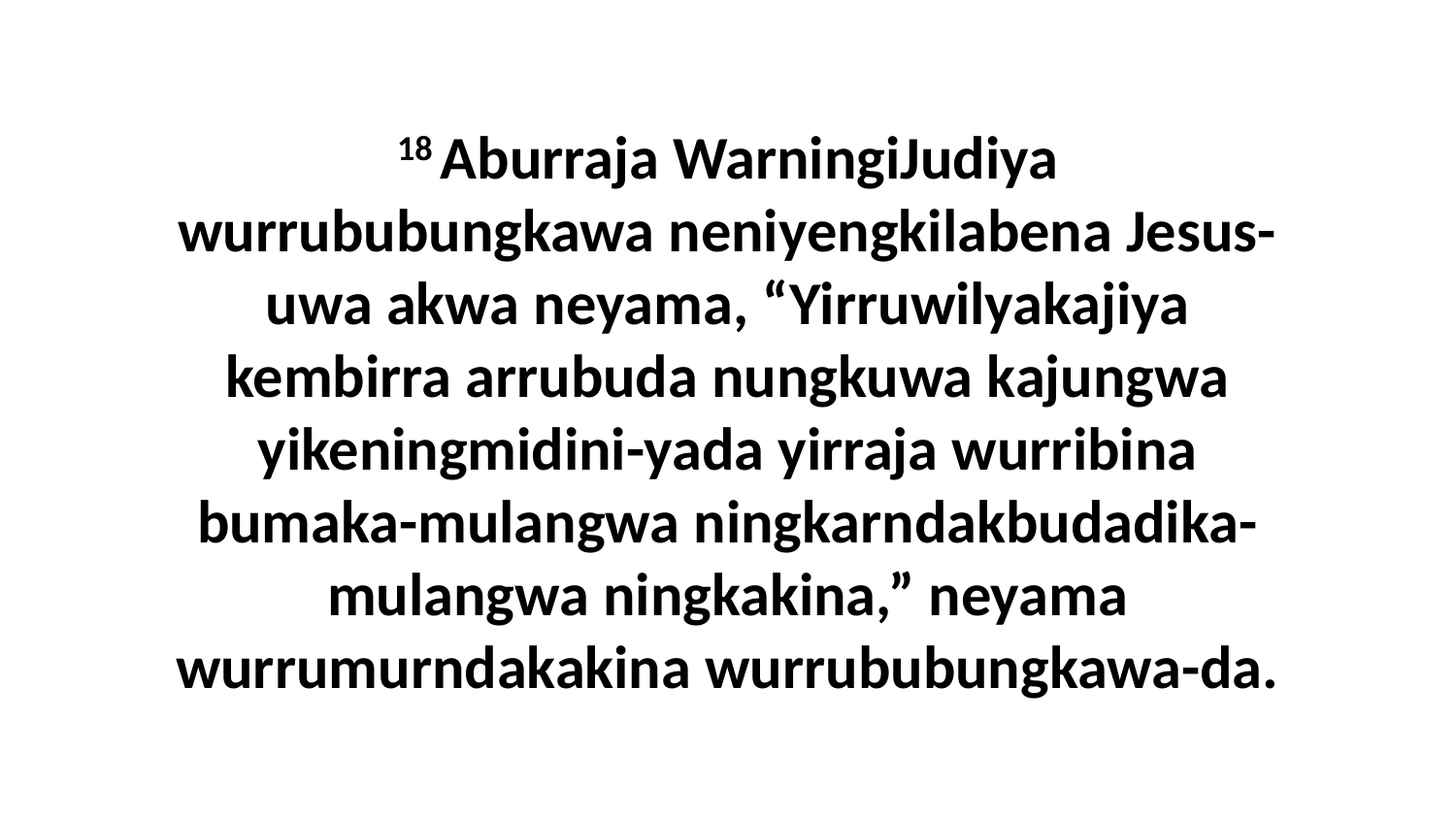

18 Aburraja WarningiJudiya wurrububungkawa neniyengkilabena Jesus-uwa akwa neyama, “Yirruwilyakajiya kembirra arrubuda nungkuwa kajungwa yikeningmidini-yada yirraja wurribina bumaka-mulangwa ningkarndakbudadika-mulangwa ningkakina,” neyama wurrumurndakakina wurrububungkawa-da.